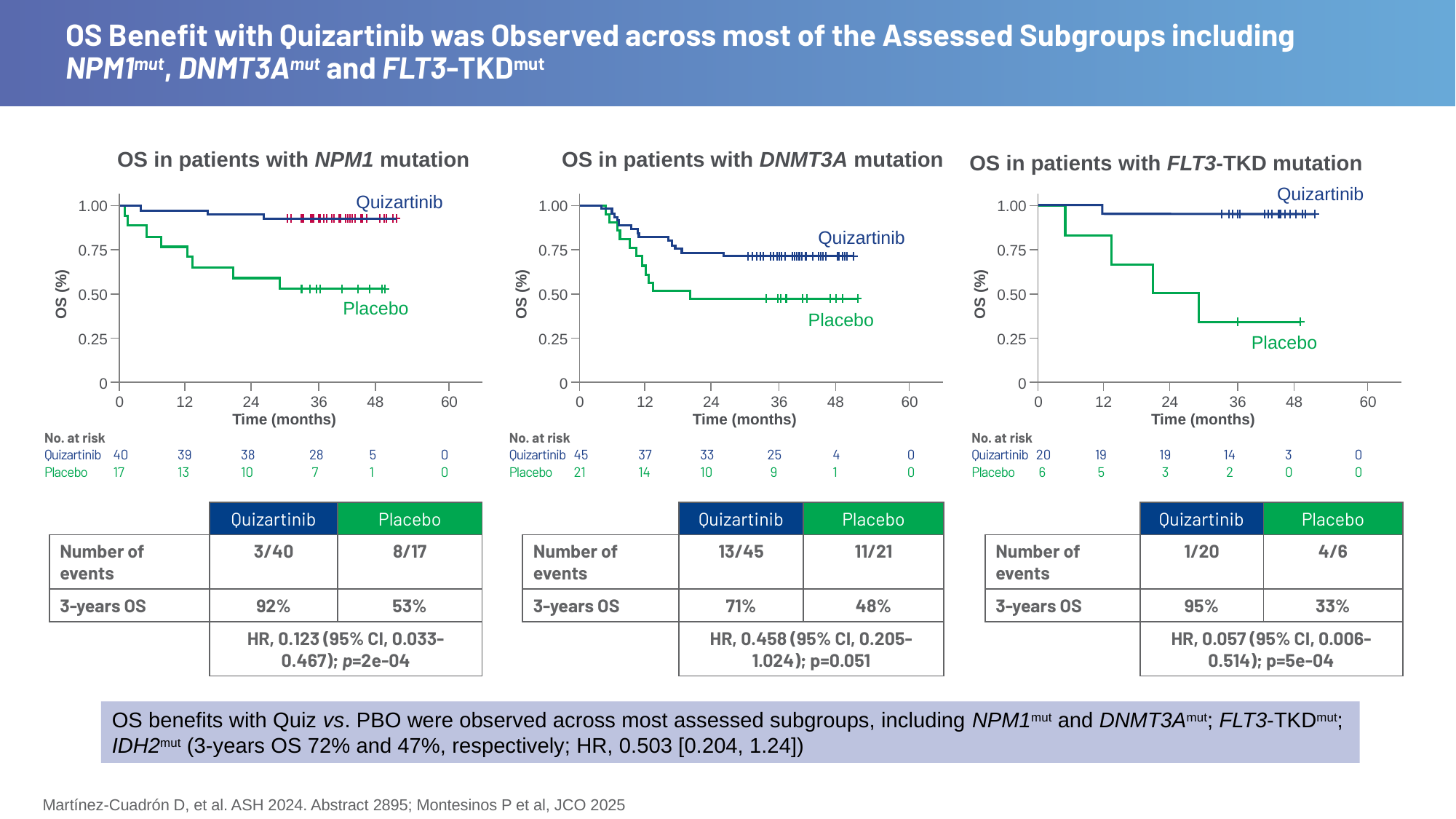

# OS Benefit with Quizartinib was Observed across most of the Assessed Subgroups including NPM1mut, DNMT3Amut and FLT3-TKDmut
OS in patients with NPM1 mutation
OS in patients with DNMT3A mutation
OS in patients with FLT3-TKD mutation

Quizartinib
Quizartinib
1.00
0.75
0.50
0.25
0
OS (%)
0
12
24
36
48
60
Time (months)
1.00
0.75
0.50
0.25
0
1.00
0.75
0.50
0.25
0

Quizartinib
Quizartinib

OS (%)
OS (%)
Placebo
Placebo
Placebo
0
12
24
36
48
60
0
12
24
36
48
60
Time (months)
Time (months)
| No. at risk |  |  |  |  |  |  |
| --- | --- | --- | --- | --- | --- | --- |
| Quizartinib | 40 | 39 | 38 | 28 | 5 | 0 |
| Placebo | 17 | 13 | 10 | 7 | 1 | 0 |
| No. at risk |  |  |  |  |  |  |
| --- | --- | --- | --- | --- | --- | --- |
| Quizartinib | 45 | 37 | 33 | 25 | 4 | 0 |
| Placebo | 21 | 14 | 10 | 9 | 1 | 0 |
| No. at risk |  |  |  |  |  |  |
| --- | --- | --- | --- | --- | --- | --- |
| Quizartinib | 20 | 19 | 19 | 14 | 3 | 0 |
| Placebo | 6 | 5 | 3 | 2 | 0 | 0 |
|  | Quizartinib | Placebo |
| --- | --- | --- |
| Number of events | 3/40 | 8/17 |
| 3-years OS | 92% | 53% |
|  | HR, 0.123 (95% CI, 0.033-0.467); p=2e-04 |  |
|  | Quizartinib | Placebo |
| --- | --- | --- |
| Number of events | 13/45 | 11/21 |
| 3-years OS | 71% | 48% |
|  | HR, 0.458 (95% CI, 0.205-1.024); p=0.051 |  |
|  | Quizartinib | Placebo |
| --- | --- | --- |
| Number of events | 1/20 | 4/6 |
| 3-years OS | 95% | 33% |
|  | HR, 0.057 (95% CI, 0.006-0.514); p=5e-04 |  |
OS benefits with Quiz vs. PBO were observed across most assessed subgroups, including NPM1mut and DNMT3Amut; FLT3-TKDmut; IDH2mut (3-years OS 72% and 47%, respectively; HR, 0.503 [0.204, 1.24])

Martínez-Cuadrón D, et al. ASH 2024. Abstract 2895; Montesinos P et al, JCO 2025